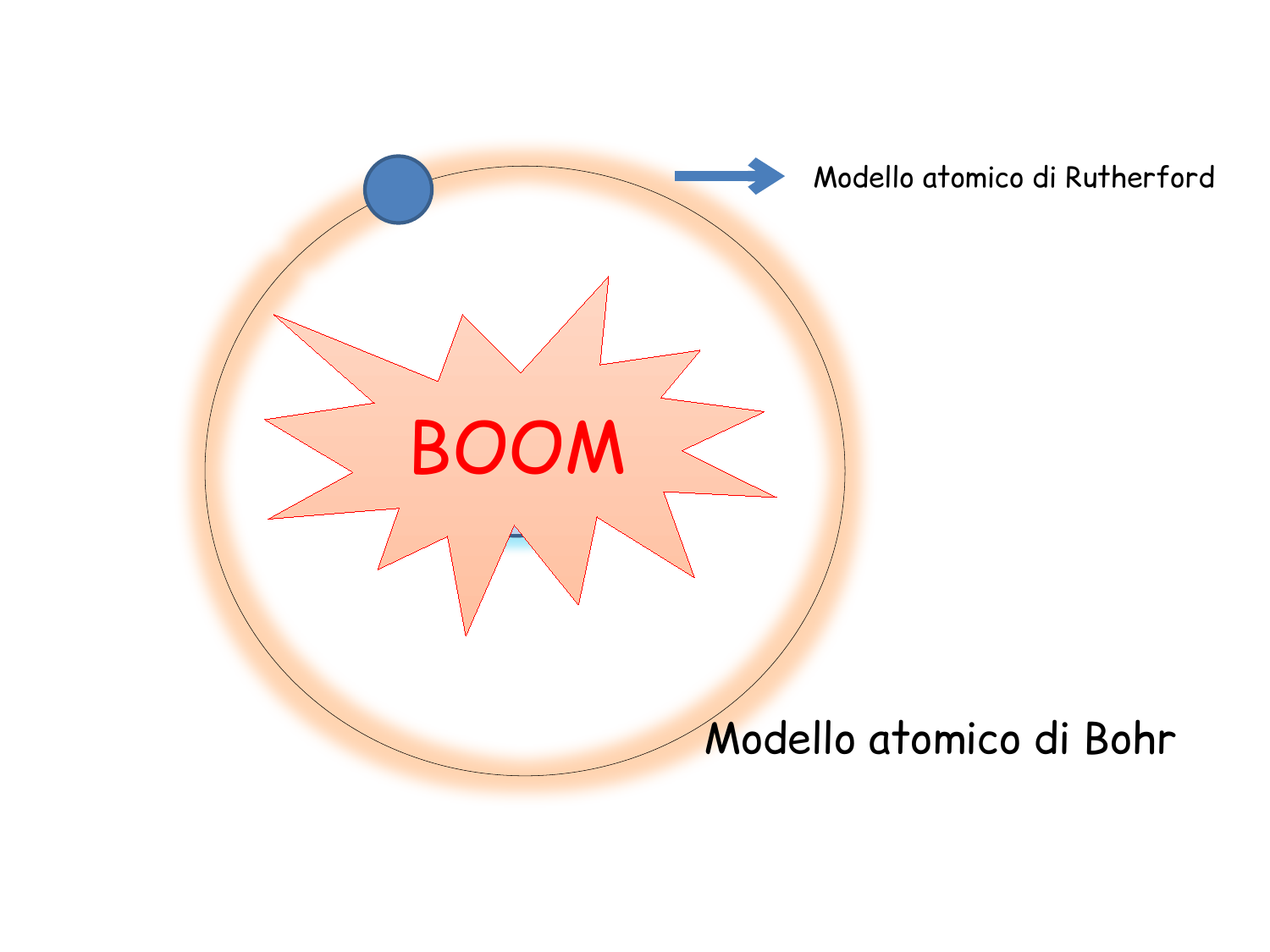

# Modello atomico di Rutherford

BOOM

Modello atomico di Bohr